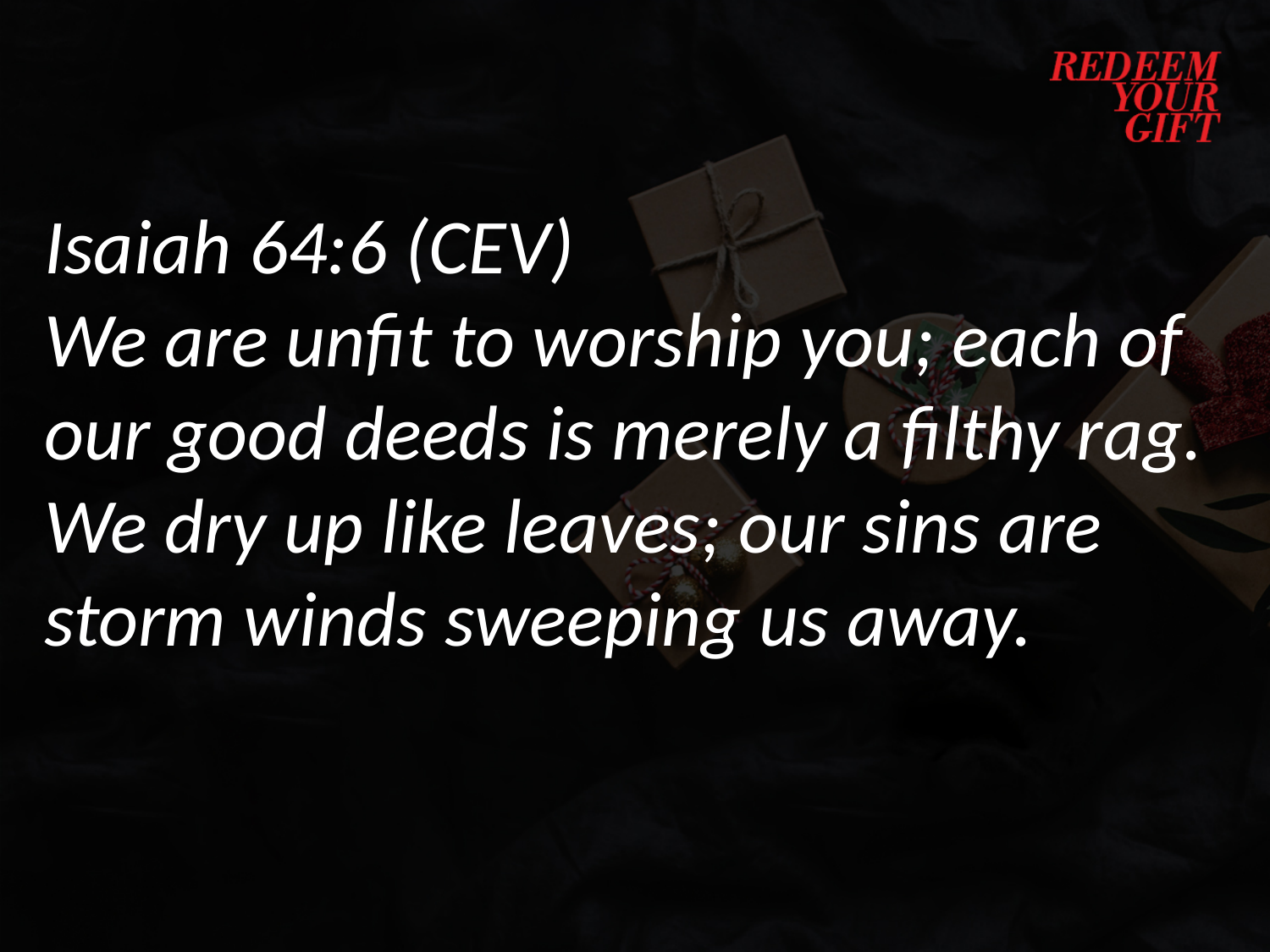

Isaiah 64:6 (CEV)
We are unfit to worship you; each of our good deeds is merely a filthy rag. We dry up like leaves; our sins are storm winds sweeping us away.